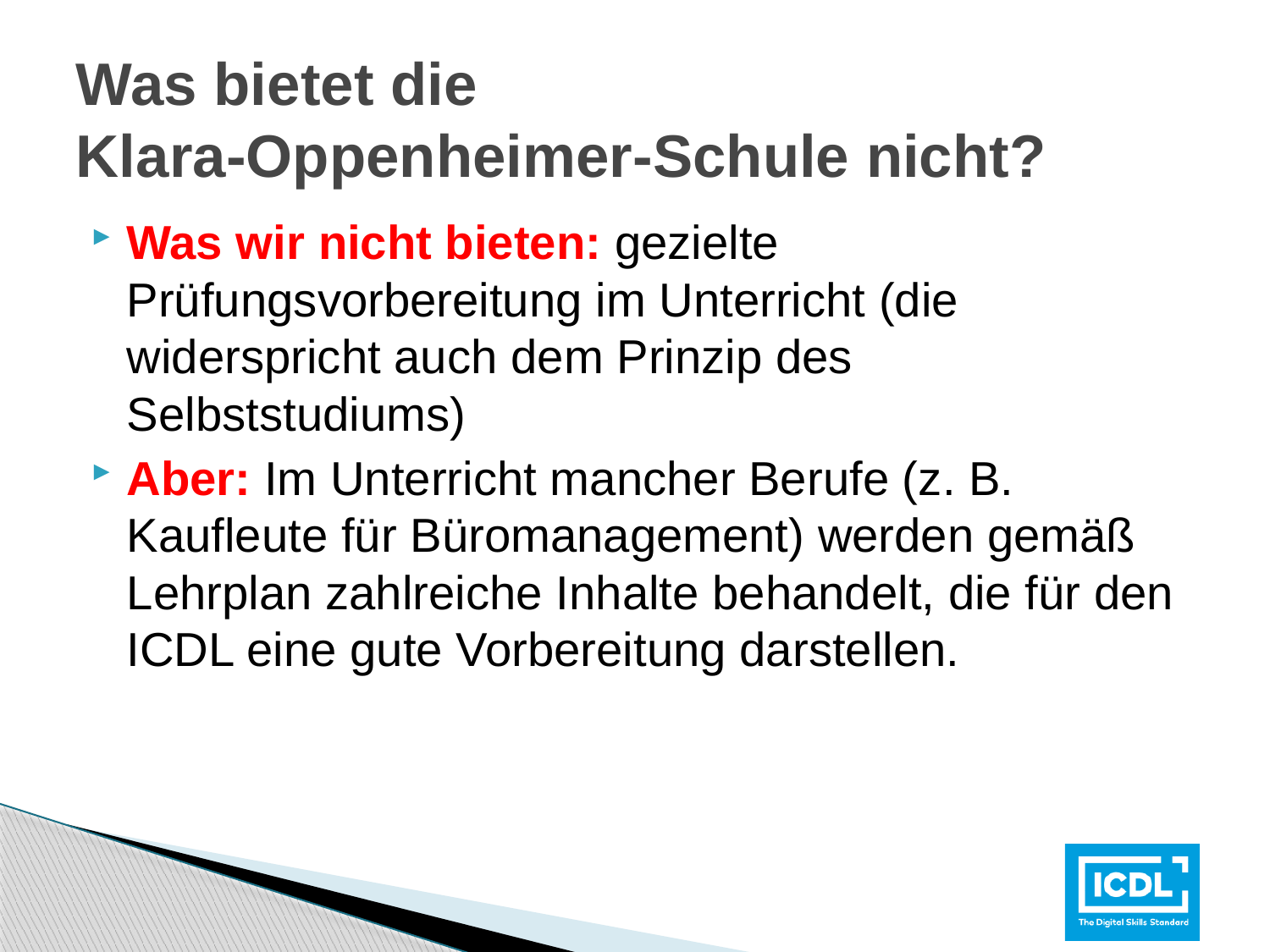

# Was bietet die Klara-Oppenheimer-Schule nicht?
Was wir nicht bieten: gezielte Prüfungsvorbereitung im Unterricht (die widerspricht auch dem Prinzip des Selbststudiums)
Aber: Im Unterricht mancher Berufe (z. B. Kaufleute für Büromanagement) werden gemäß Lehrplan zahlreiche Inhalte behandelt, die für den ICDL eine gute Vorbereitung darstellen.